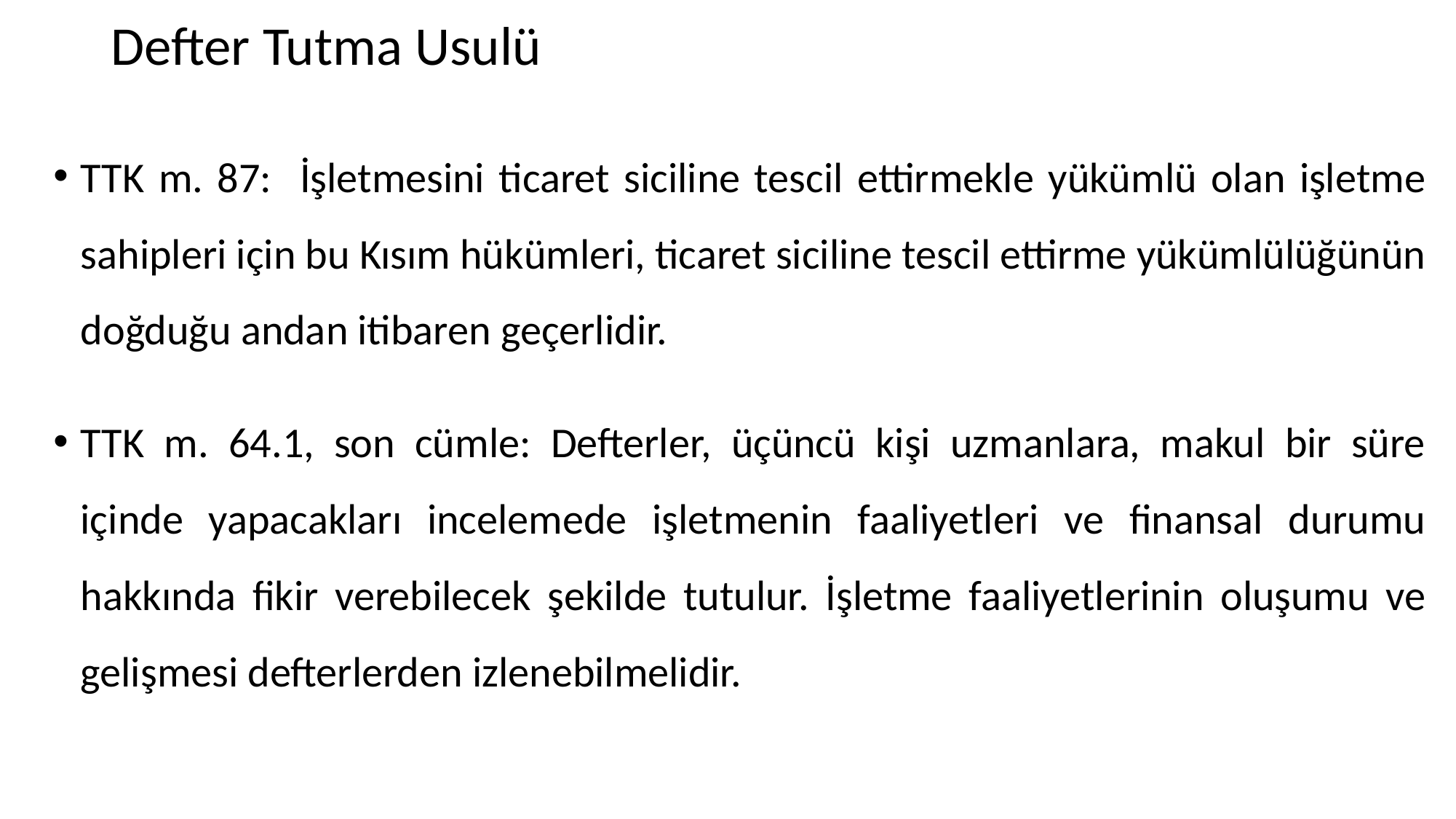

# Defter Tutma Usulü
TTK m. 87:  İşletmesini ticaret siciline tescil ettirmekle yükümlü olan işletme sahipleri için bu Kısım hükümleri, ticaret siciline tescil ettirme yükümlülüğünün doğduğu andan itibaren geçerlidir.
TTK m. 64.1, son cümle: Defterler, üçüncü kişi uzmanlara, makul bir süre içinde yapacakları incelemede işletmenin faaliyetleri ve finansal durumu hakkında fikir verebilecek şekilde tutulur. İşletme faaliyetlerinin oluşumu ve gelişmesi defterlerden izlenebilmelidir.